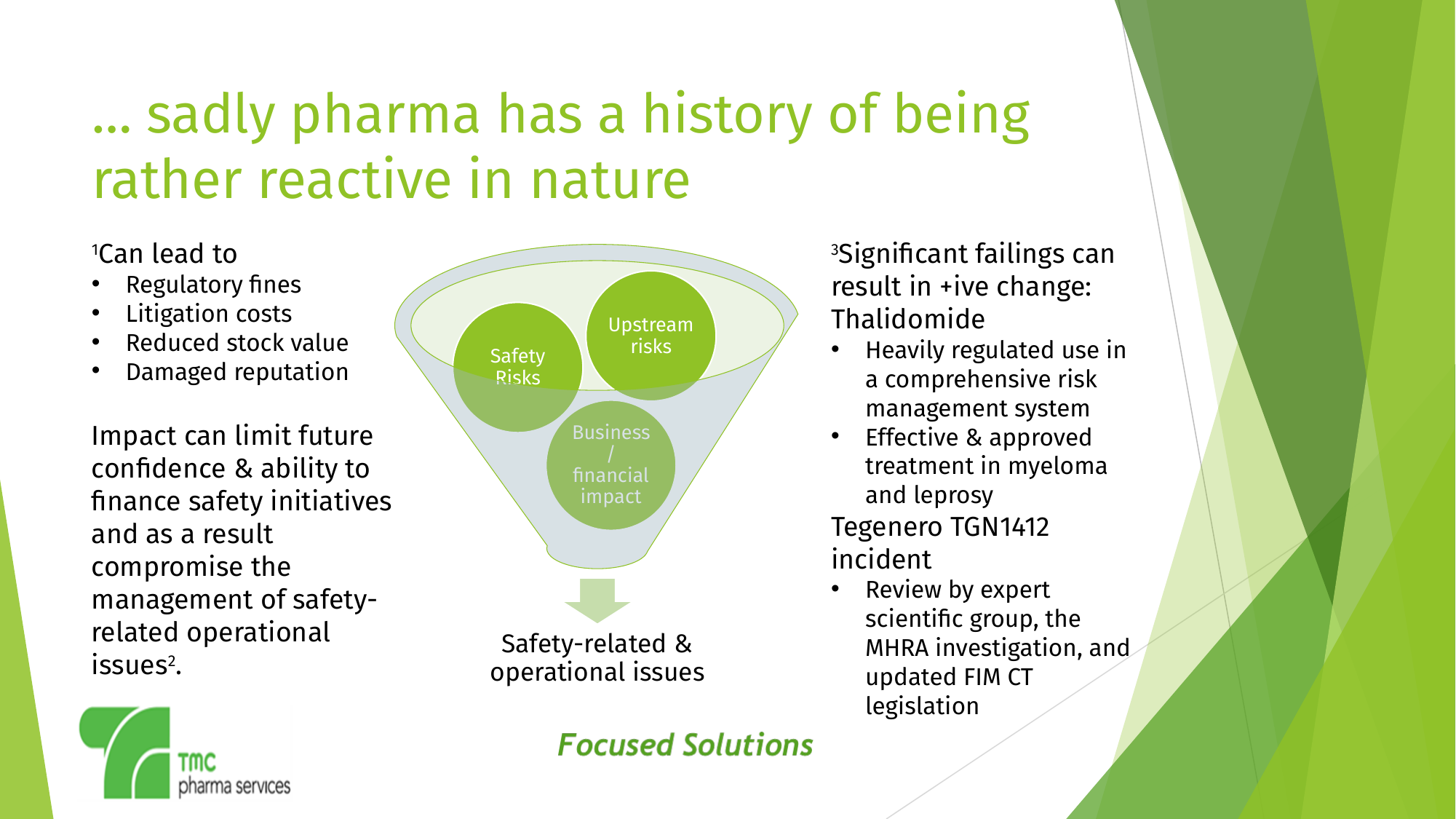

# … sadly pharma has a history of being rather reactive in nature
1Can lead to
Regulatory fines
Litigation costs
Reduced stock value
Damaged reputation

Impact can limit future confidence & ability to finance safety initiatives and as a result compromise the management of safety-related operational issues2.
3Significant failings can result in +ive change:
Thalidomide
Heavily regulated use in a comprehensive risk management system
Effective & approved treatment in myeloma and leprosy
Tegenero TGN1412 incident
Review by expert scientific group, the MHRA investigation, and updated FIM CT legislation

Safety-related & operational issues
Business/ financial impact
Safety Risks
Upstream risks